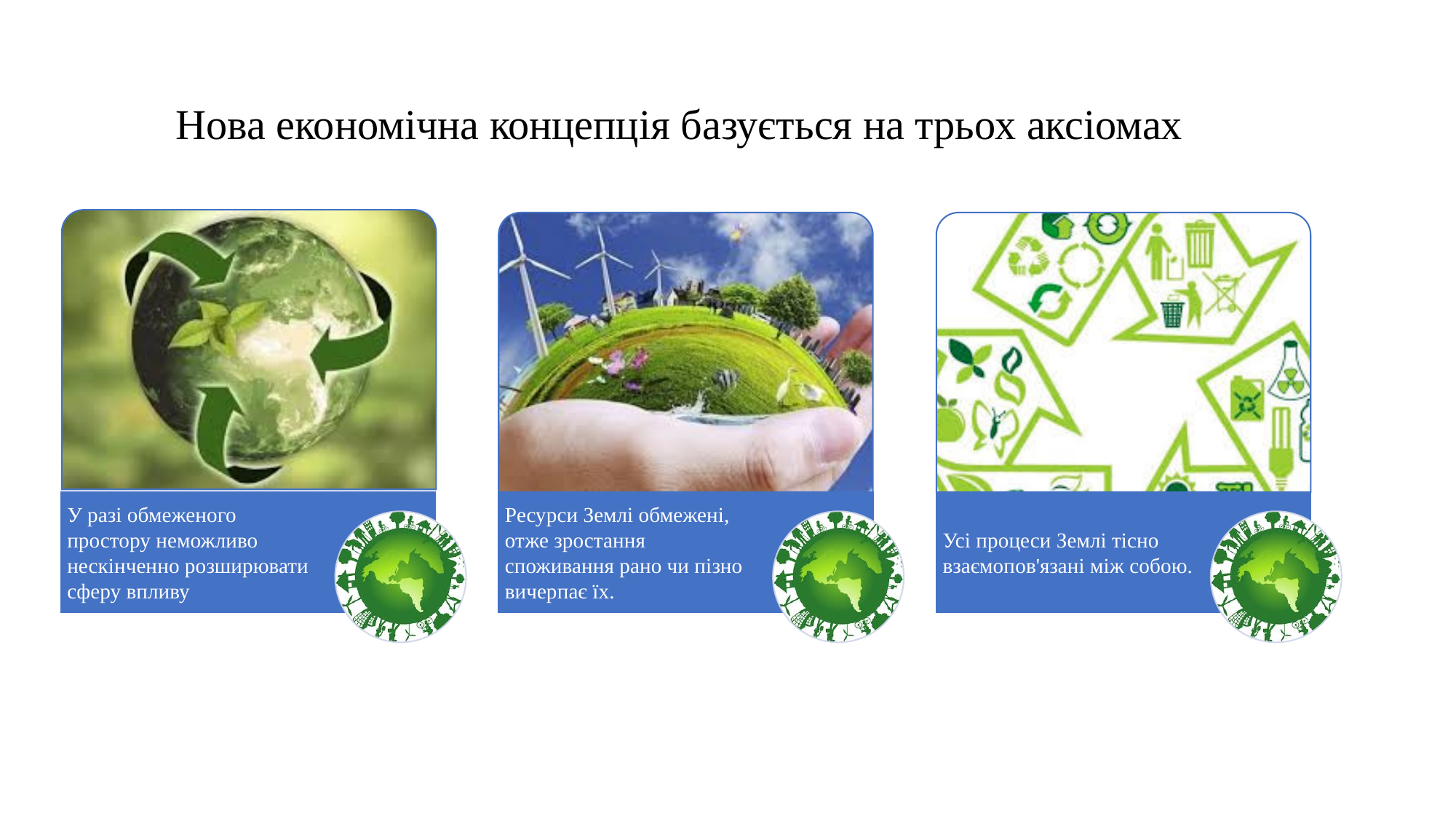

Нова економічна концепція базується на трьох аксіомах
У разі обмеженого простору неможливо нескінченно розширювати сферу впливу
Ресурси Землі обмежені, отже зростання споживання рано чи пізно вичерпає їх.
Усі процеси Землі тісно взаємопов'язані між собою.